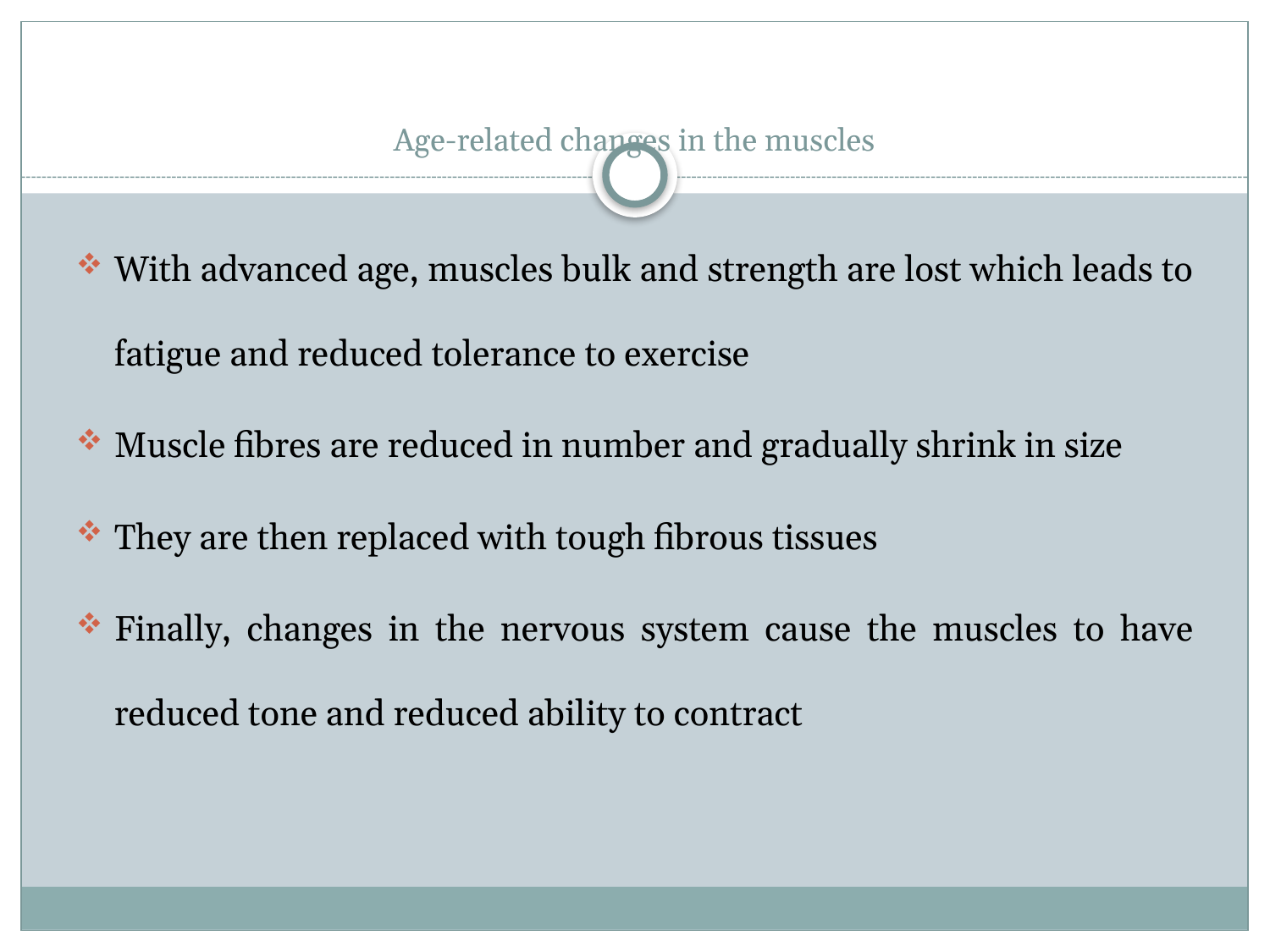

# Age-related changes in the muscles

With advanced age, muscles bulk and strength are lost which leads to fatigue and reduced tolerance to exercise
Muscle fibres are reduced in number and gradually shrink in size
They are then replaced with tough fibrous tissues
Finally, changes in the nervous system cause the muscles to have reduced tone and reduced ability to contract